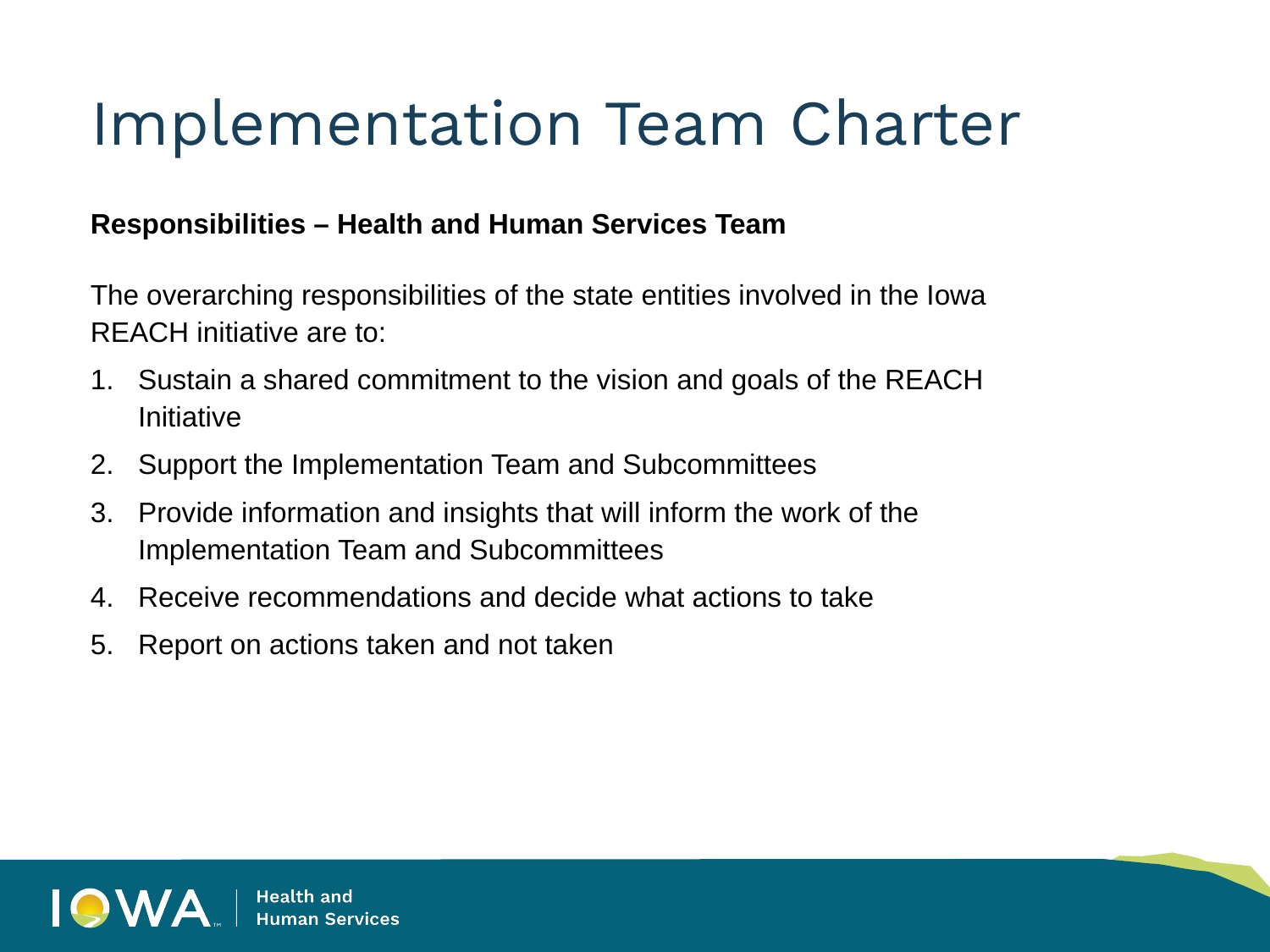

# Implementation Team Charter
Responsibilities – Health and Human Services Team

The overarching responsibilities of the state entities involved in the Iowa REACH initiative are to:
Sustain a shared commitment to the vision and goals of the REACH Initiative
Support the Implementation Team and Subcommittees
Provide information and insights that will inform the work of the Implementation Team and Subcommittees
Receive recommendations and decide what actions to take
Report on actions taken and not taken